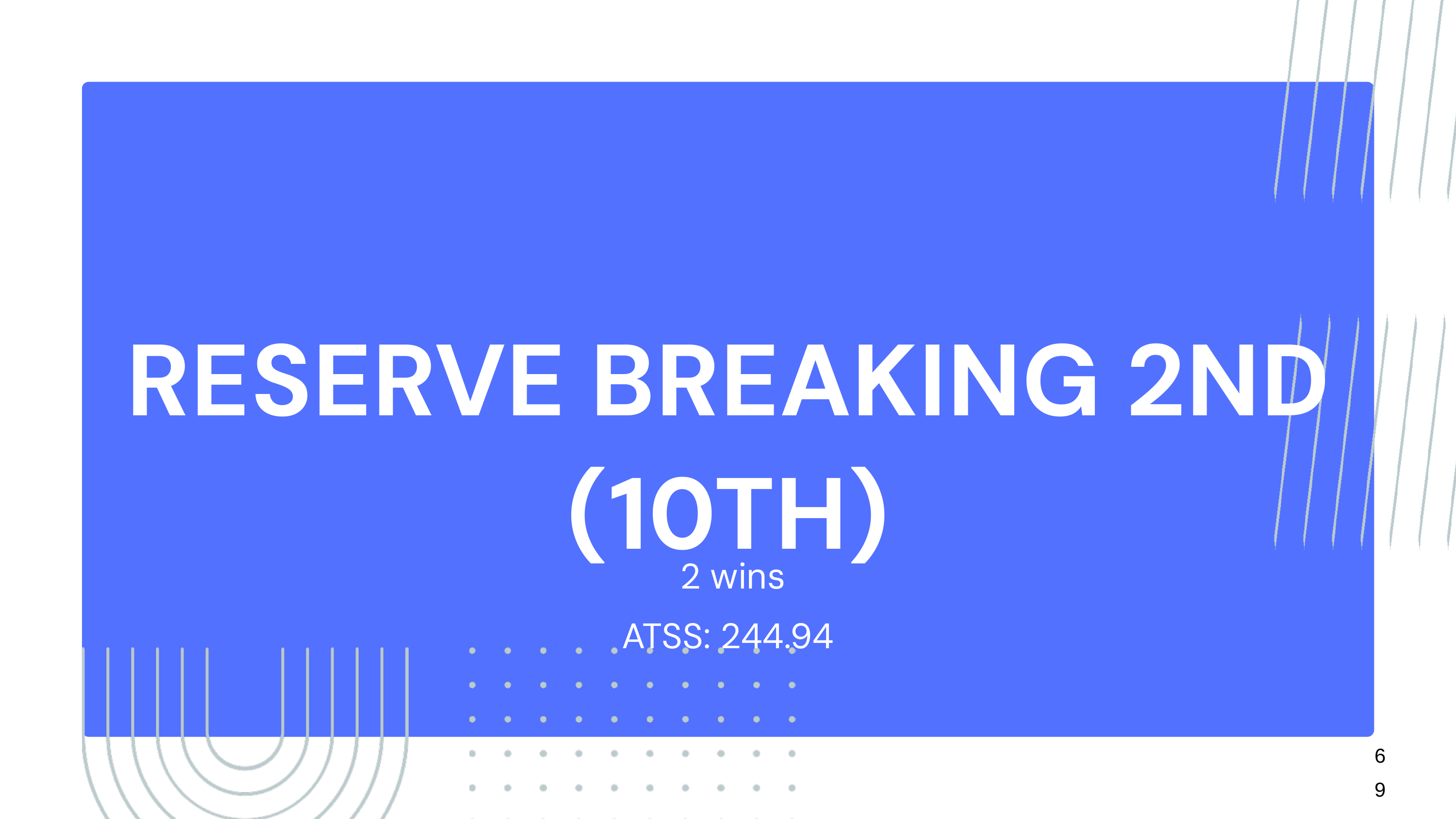

RESERVE BREAKING 2ND (10TH)
 2 wins
ATSS: 244.94

69